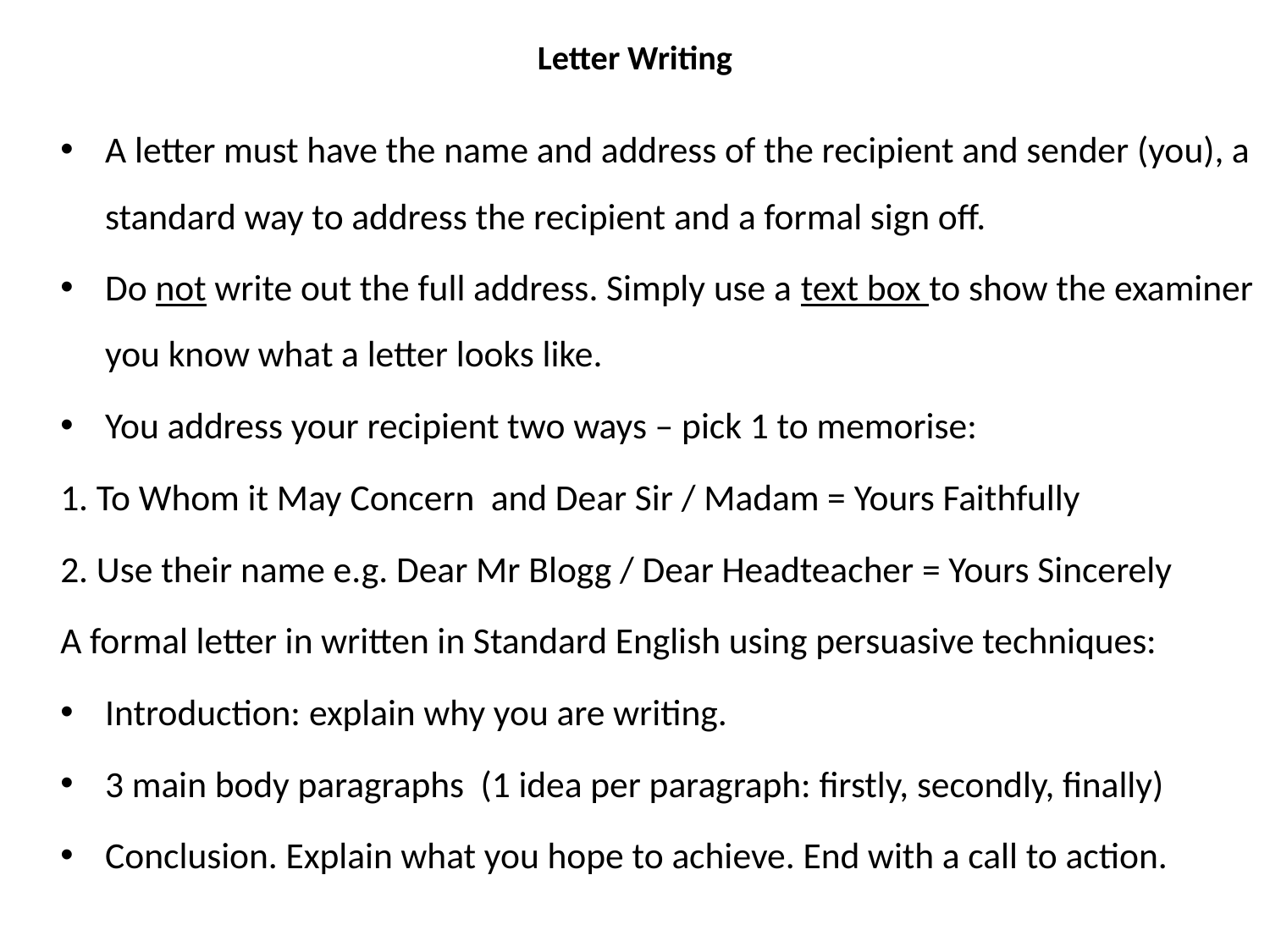

# Letter Writing
A letter must have the name and address of the recipient and sender (you), a standard way to address the recipient and a formal sign off.
Do not write out the full address. Simply use a text box to show the examiner you know what a letter looks like.
You address your recipient two ways – pick 1 to memorise:
1. To Whom it May Concern  and Dear Sir / Madam = Yours Faithfully
2. Use their name e.g. Dear Mr Blogg / Dear Headteacher = Yours Sincerely
A formal letter in written in Standard English using persuasive techniques:
Introduction: explain why you are writing.
3 main body paragraphs  (1 idea per paragraph: firstly, secondly, finally)
Conclusion. Explain what you hope to achieve. End with a call to action.